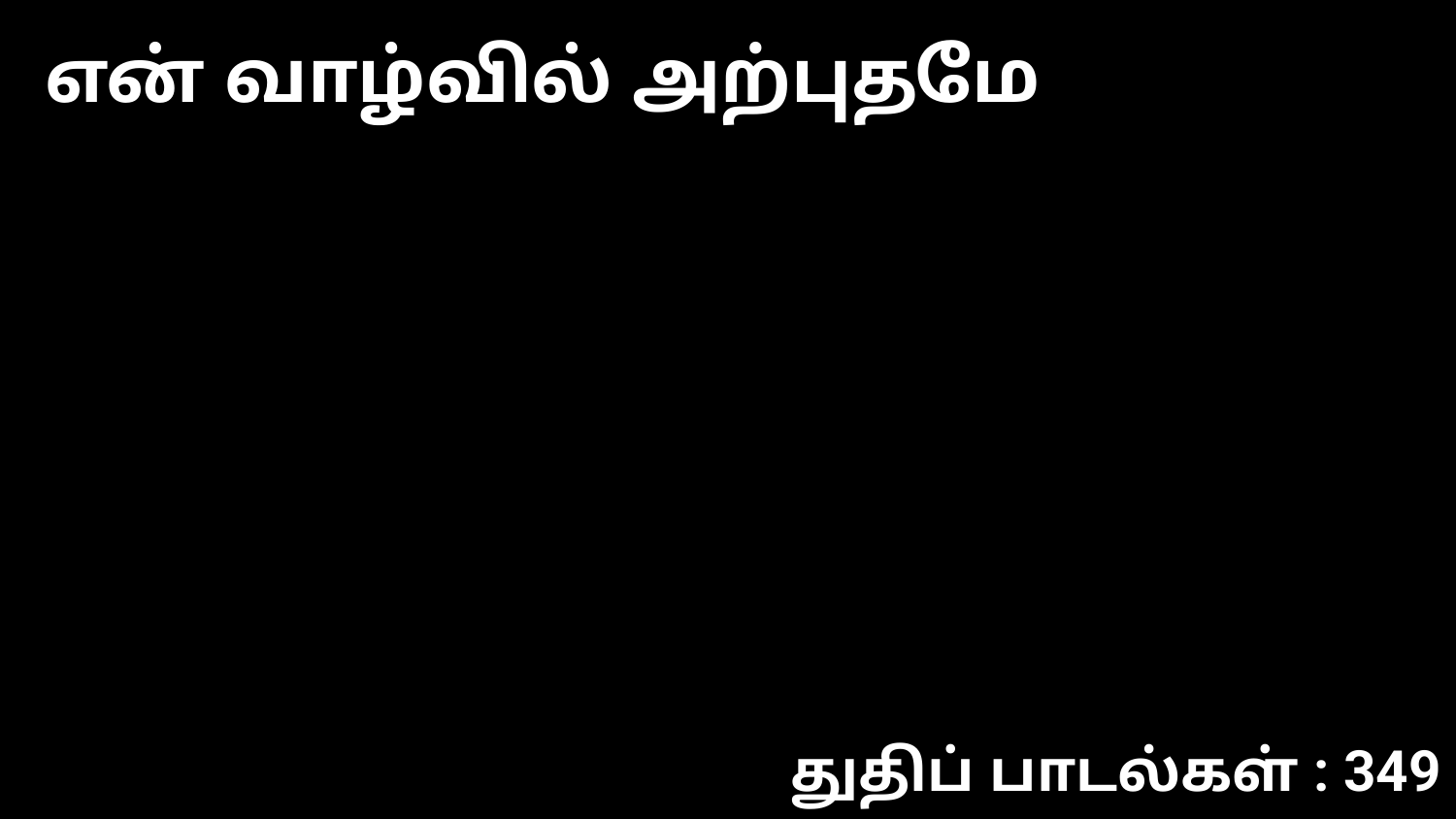

என் வாழ்வில் அற்புதமே
துதிப் பாடல்கள் : 349